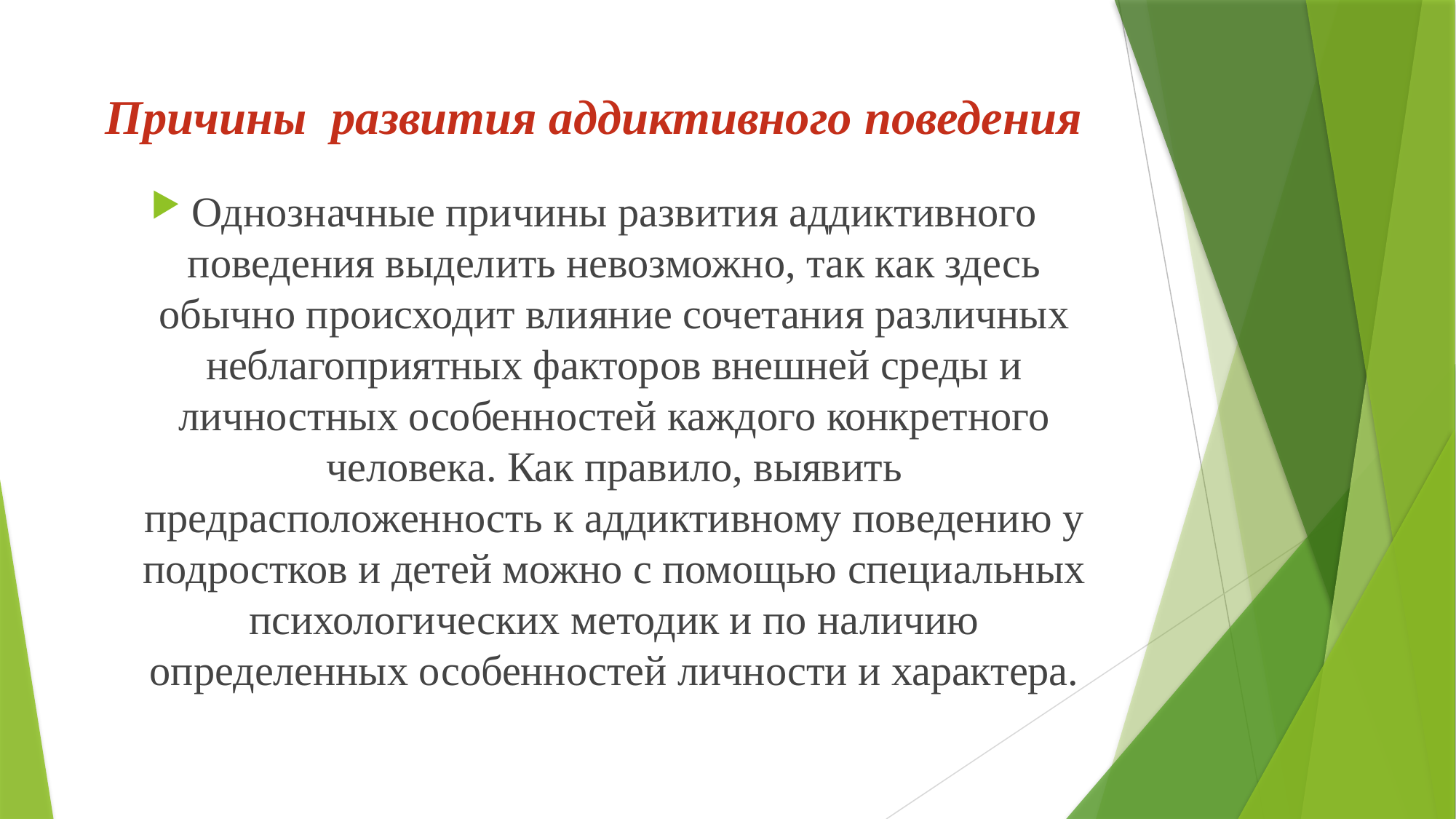

# Причины  развития аддиктивного поведения
Однозначные причины развития аддиктивного поведения выделить невозможно, так как здесь обычно происходит влияние сочетания различных неблагоприятных факторов внешней среды и личностных особенностей каждого конкретного человека. Как правило, выявить предрасположенность к аддиктивному поведению у подростков и детей можно с помощью специальных психологических методик и по наличию определенных особенностей личности и характера.